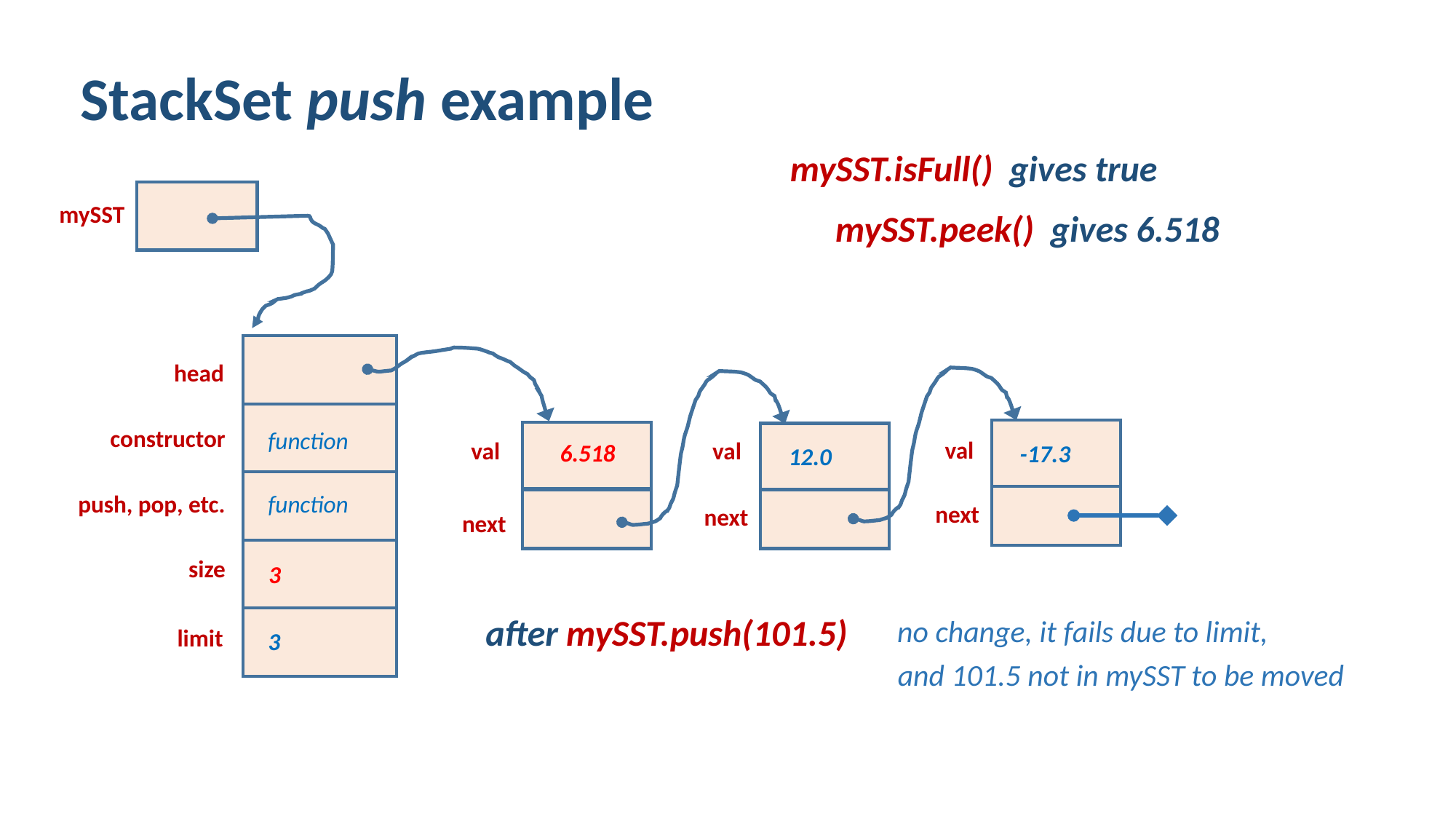

StackSet push example
mySST.isFull()  gives true

mySST

head
constructor
function
push, pop, etc.
function

size
3

limit
3

 val
6.518

next

 val
12.0

next

 val
-17.3

next
mySST.peek()  gives 6.518
after mySST.push(101.5)
no change, it fails due to limit,
and 101.5 not in mySST to be moved